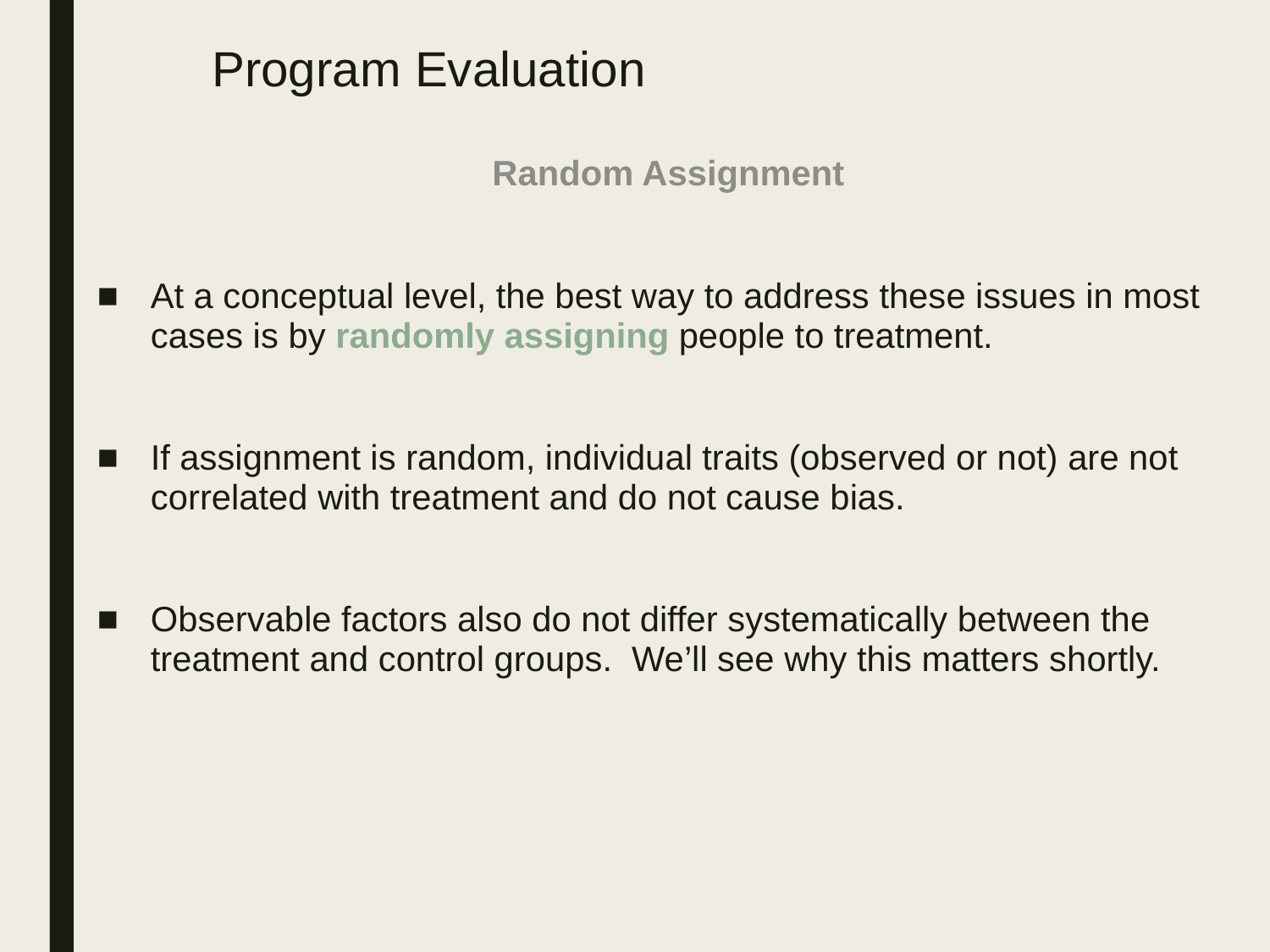

# Program Evaluation
Random Assignment

At a conceptual level, the best way to address these issues in most cases is by randomly assigning people to treatment.

If assignment is random, individual traits (observed or not) are not correlated with treatment and do not cause bias.

Observable factors also do not differ systematically between the treatment and control groups.  We’ll see why this matters shortly.